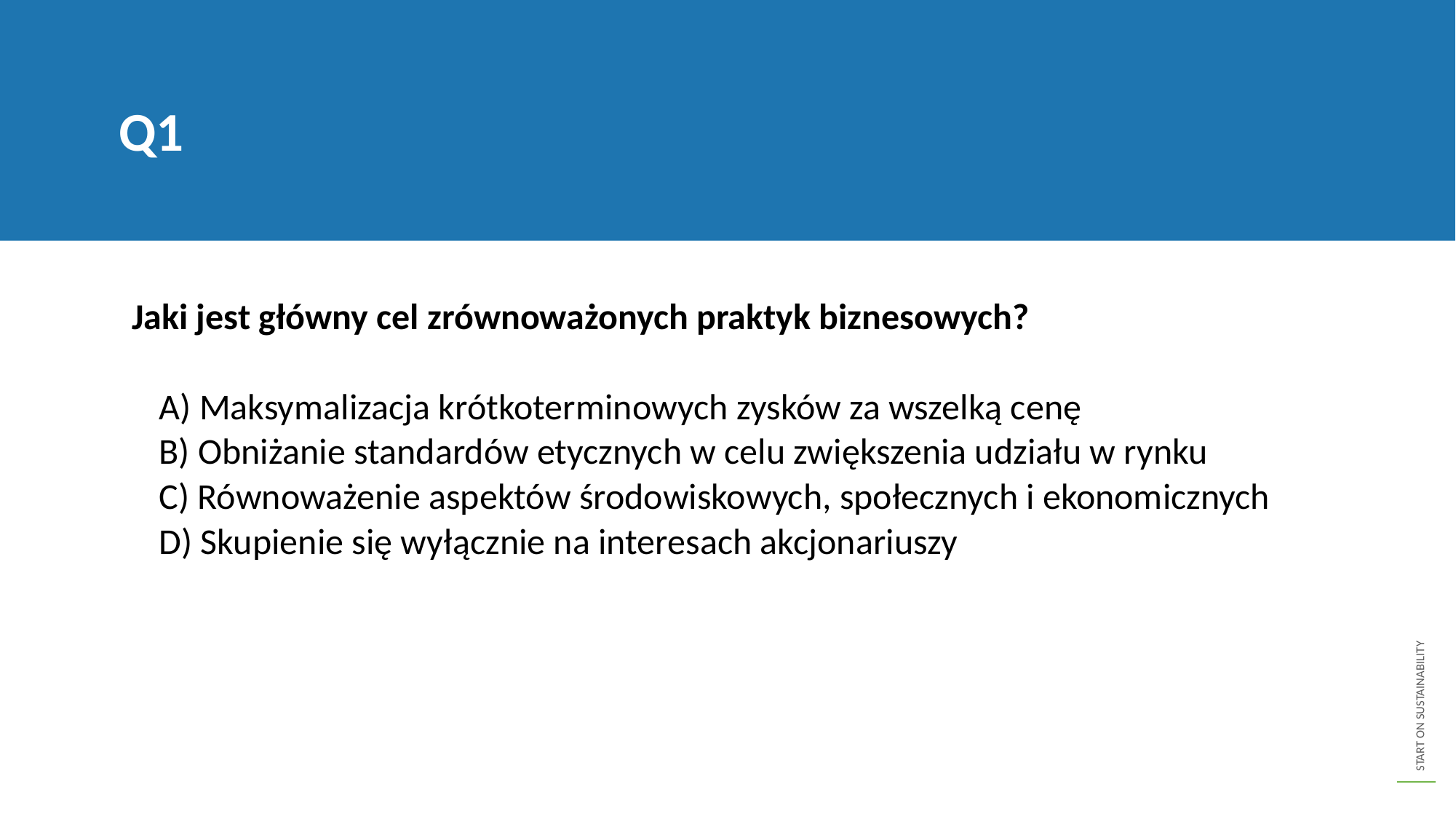

Q1
Jaki jest główny cel zrównoważonych praktyk biznesowych?
A) Maksymalizacja krótkoterminowych zysków za wszelką cenę
B) Obniżanie standardów etycznych w celu zwiększenia udziału w rynku
C) Równoważenie aspektów środowiskowych, społecznych i ekonomicznych
D) Skupienie się wyłącznie na interesach akcjonariuszy